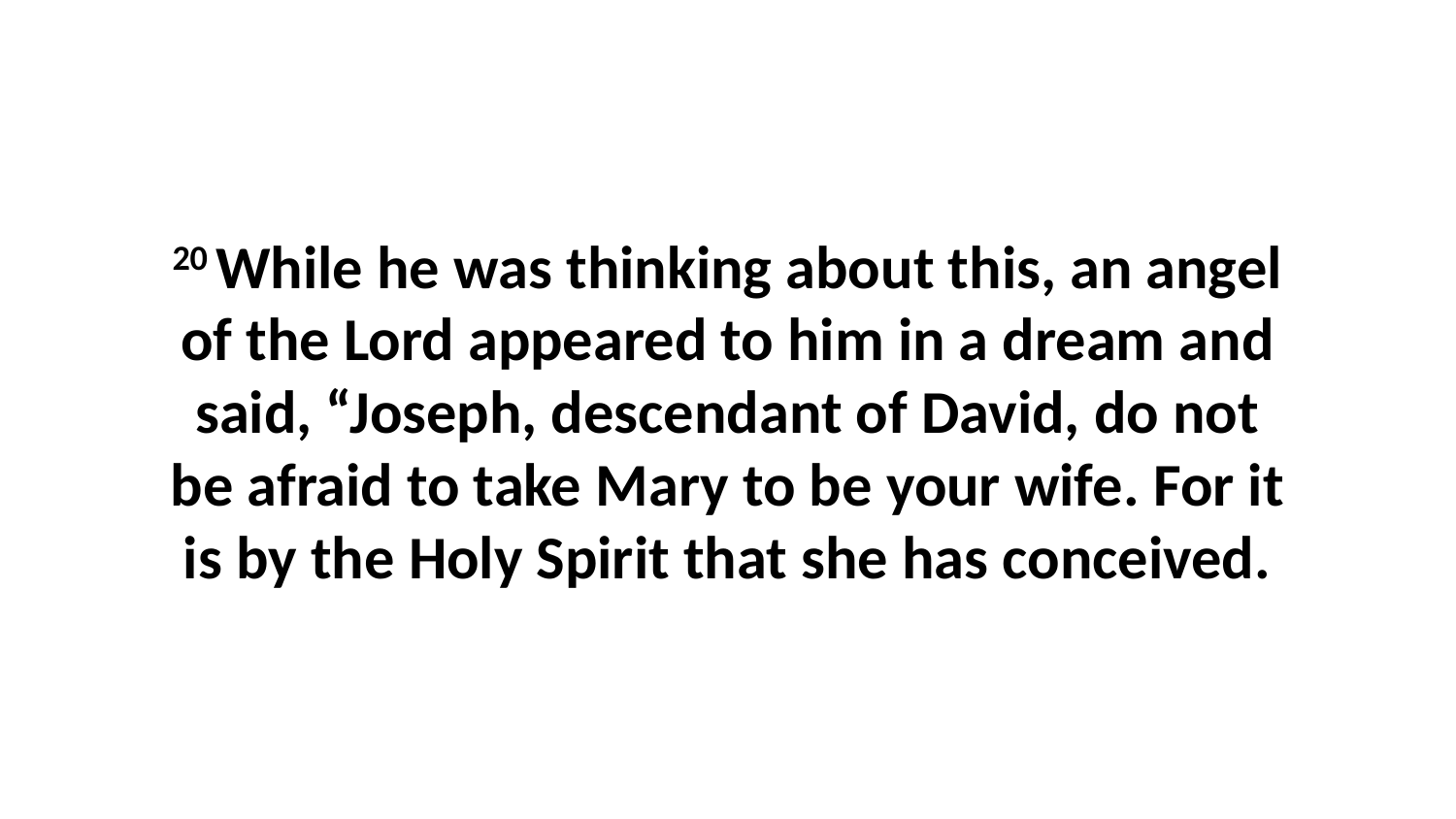

20 While he was thinking about this, an angel of the Lord appeared to him in a dream and said, “Joseph, descendant of David, do not be afraid to take Mary to be your wife. For it is by the Holy Spirit that she has conceived.